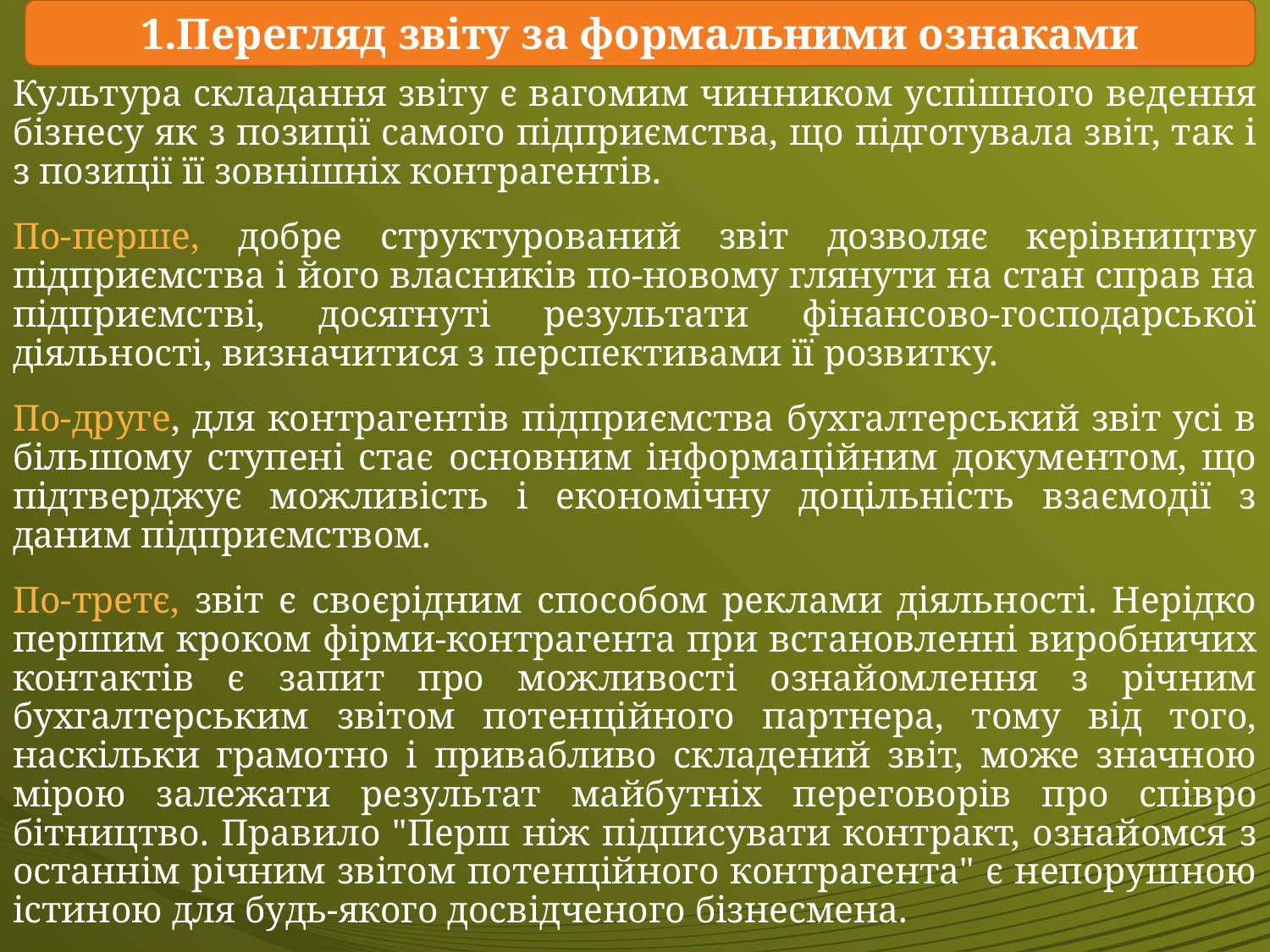

Культура складання звіту є вагомим чинником успішного ведення бізнесу як з позиції самого підприємства, що підготувала звіт, так і з позиції її зовнішніх контрагентів.
По-перше, добре структурований звіт дозволяє керівництву підприємства і його власників по-новому глянути на стан справ на підприємстві, досягнуті результати фінансово-господарської діяльності, визначитися з перспективами її розвитку.
По-друге, для контрагентів підприємства бухгалтерський звіт усі в більшому ступені стає основним інформаційним документом, що підтверджує можливість і економічну доцільність взаємодії з даним підприємством.
По-третє, звіт є своєрідним способом реклами діяльності. Нерідко першим кроком фірми-контр­агента при встановленні виробничих контактів є запит про можливості ознайомлення з річним бухгалтерським звітом потенційного партнера, тому від того, наскільки грамотно і привабливо складений звіт, може значною мірою залежати результат майбутніх переговорів про співро­бітництво. Правило "Перш ніж підписувати контракт, ознайомся з остан­нім річним звітом потенційного контрагента" є непорушною істиною для будь-якого досвідченого бізнесмена.

1.Перегляд звіту за формальними ознаками